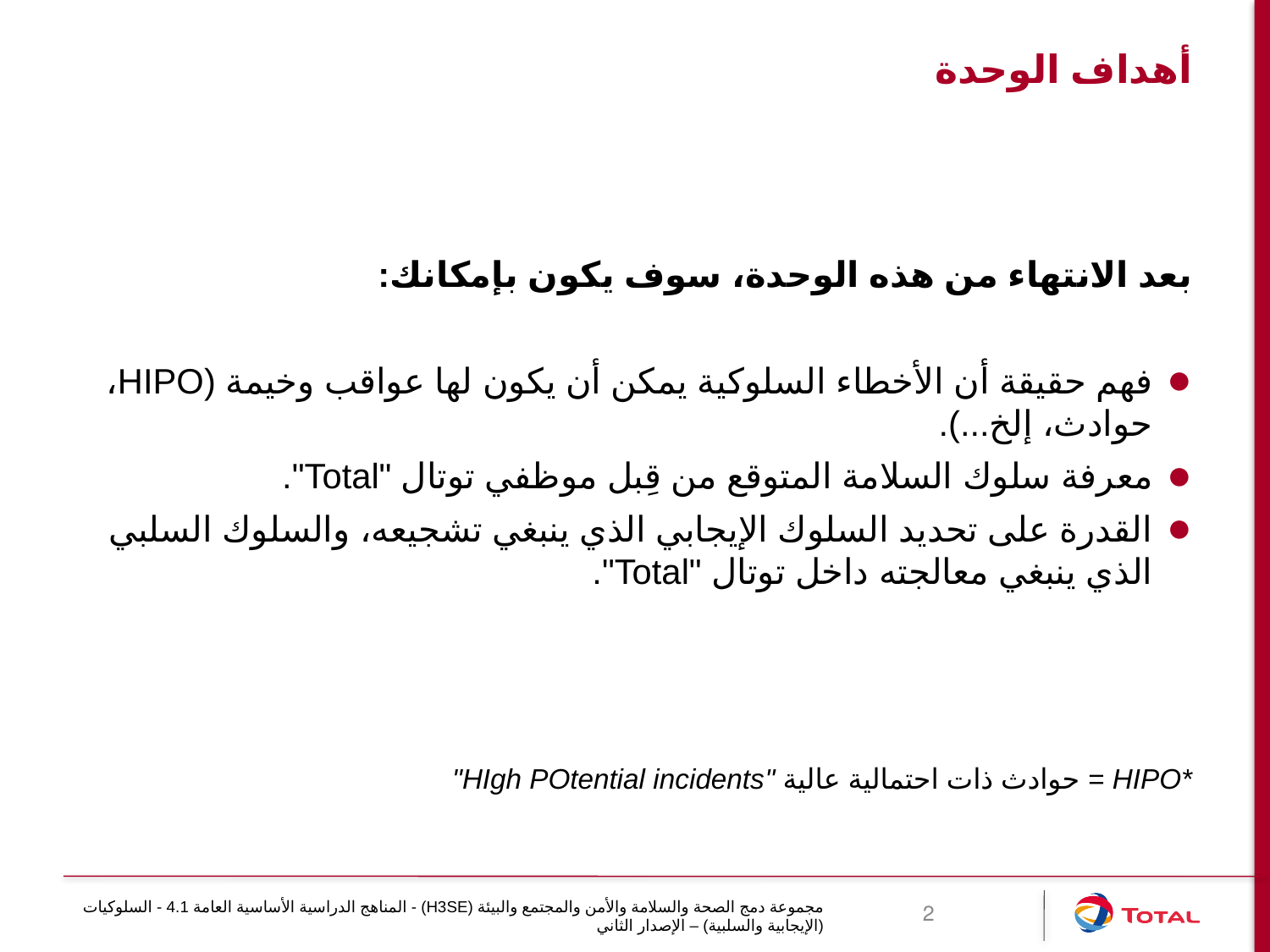

# أهداف الوحدة
بعد الانتهاء من هذه الوحدة، سوف يكون بإمكانك:

فهم حقيقة أن الأخطاء السلوكية يمكن أن يكون لها عواقب وخيمة (HIPO، حوادث، إلخ...).
معرفة سلوك السلامة المتوقع من قِبل موظفي توتال "Total".
القدرة على تحديد السلوك الإيجابي الذي ينبغي تشجيعه، والسلوك السلبي الذي ينبغي معالجته داخل توتال "Total".

*HIPO = حوادث ذات احتمالية عالية "HIgh POtential incidents"
مجموعة دمج الصحة والسلامة والأمن والمجتمع والبيئة (H3SE) - المناهج الدراسية الأساسية العامة 4.1 - السلوكيات (الإيجابية والسلبية) – الإصدار الثاني
2